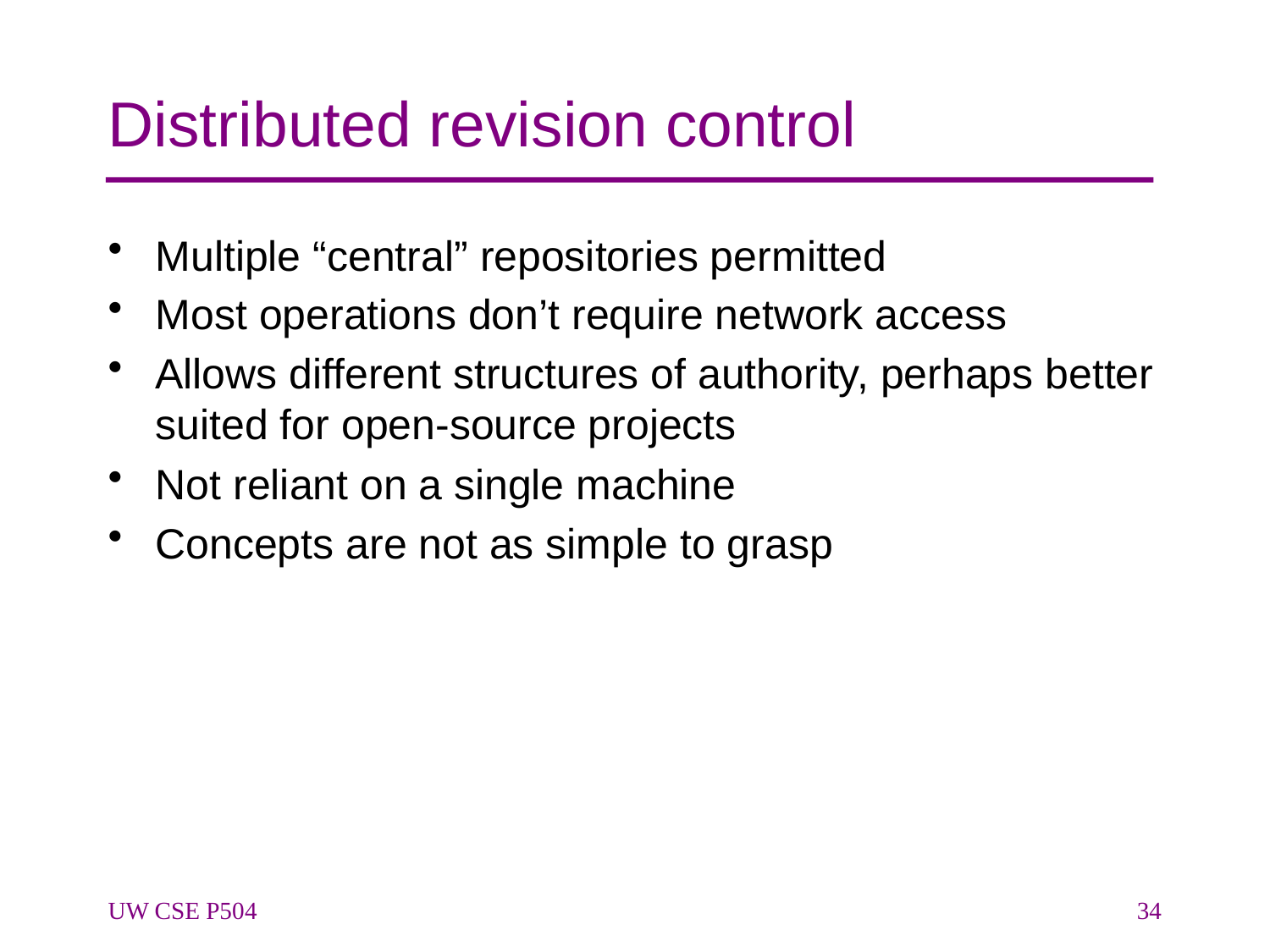

# Distributed revision control
Multiple “central” repositories permitted
Most operations don’t require network access
Allows different structures of authority, perhaps better suited for open-source projects
Not reliant on a single machine
Concepts are not as simple to grasp
UW CSE P504
34